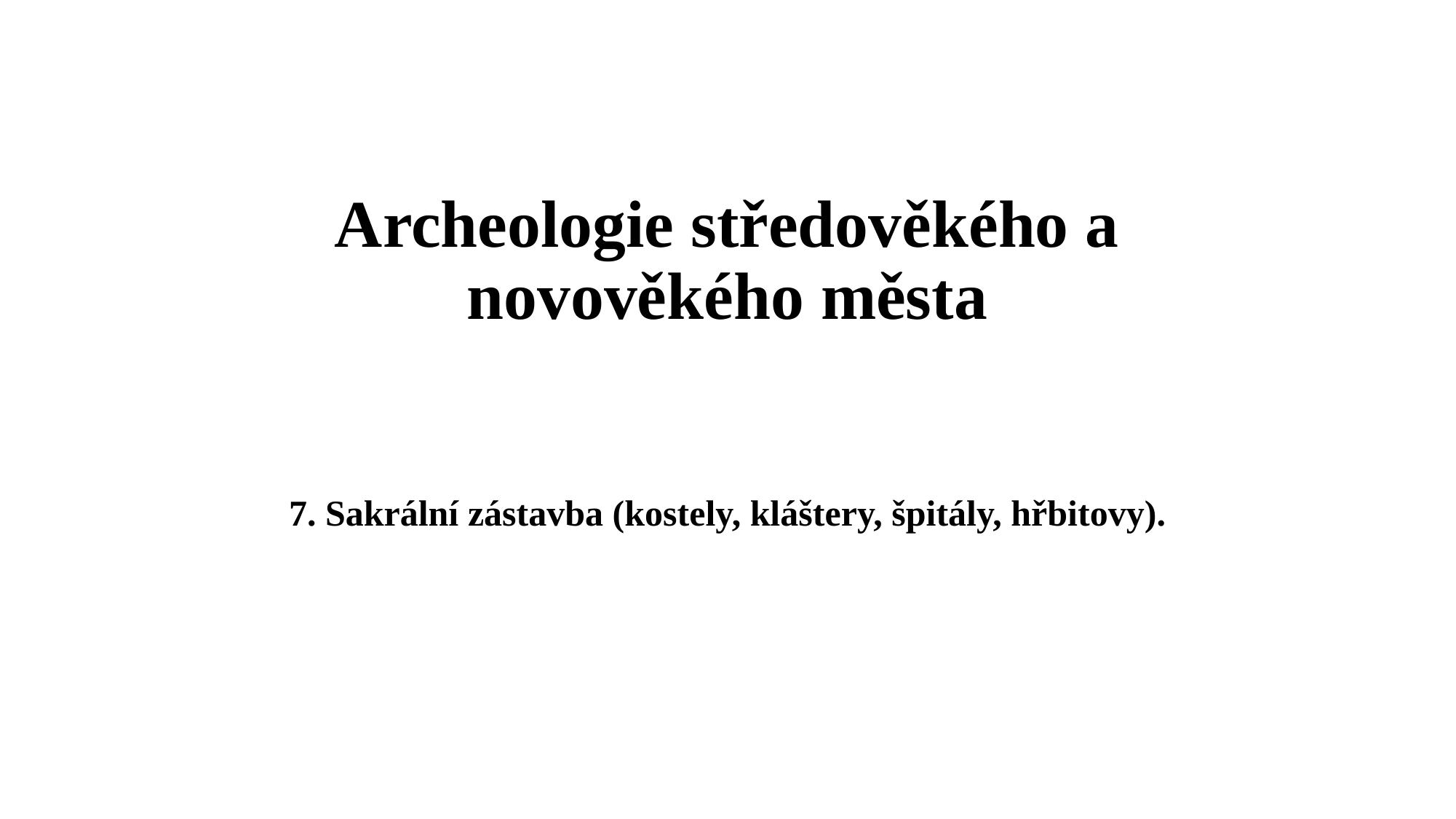

# Archeologie středověkého a novověkého města

7. Sakrální zástavba (kostely, kláštery, špitály, hřbitovy).